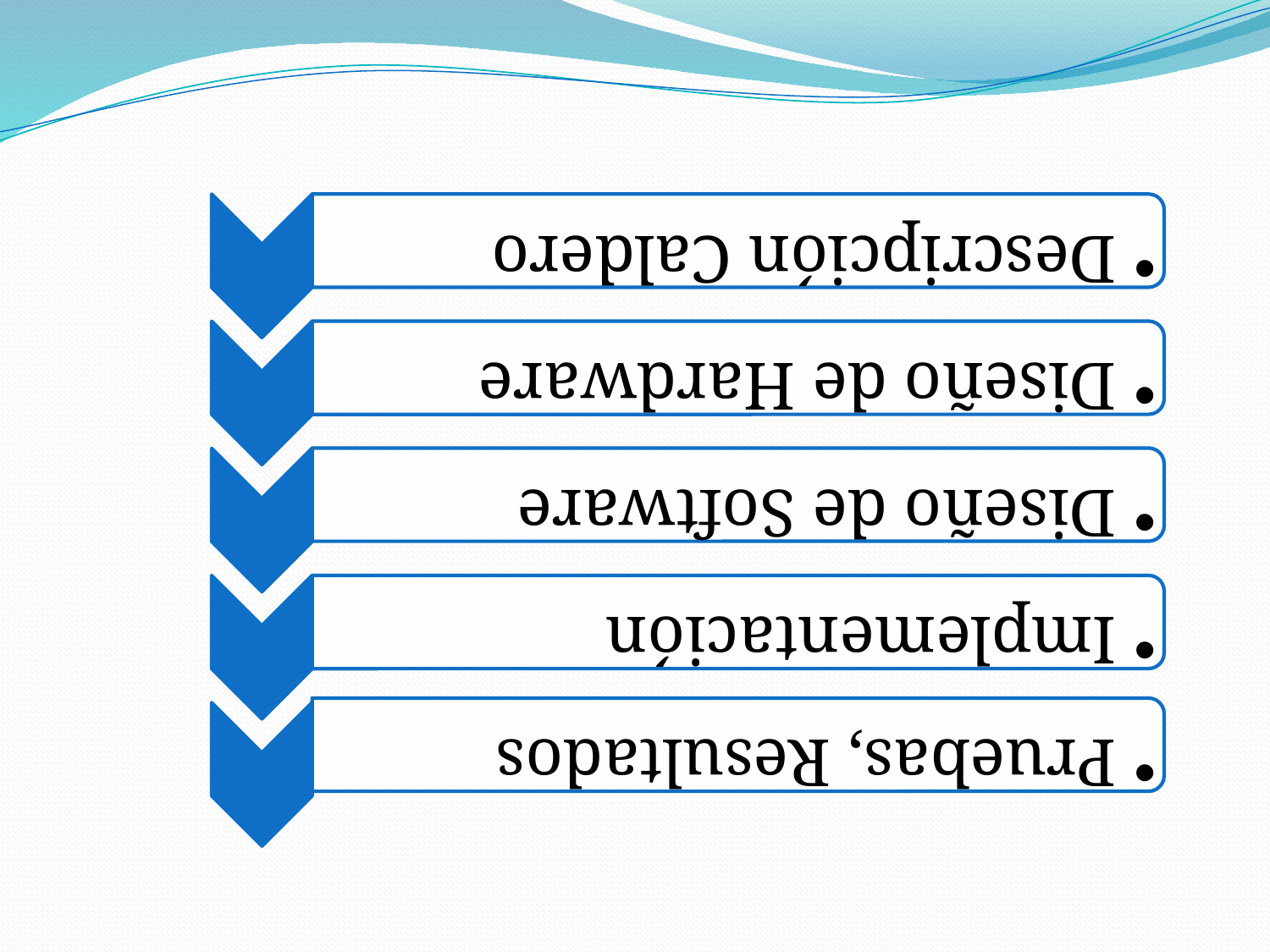

Descripción Caldero

Diseño de Hardware

Diseño de Software

Implementación

Pruebas, Resultados